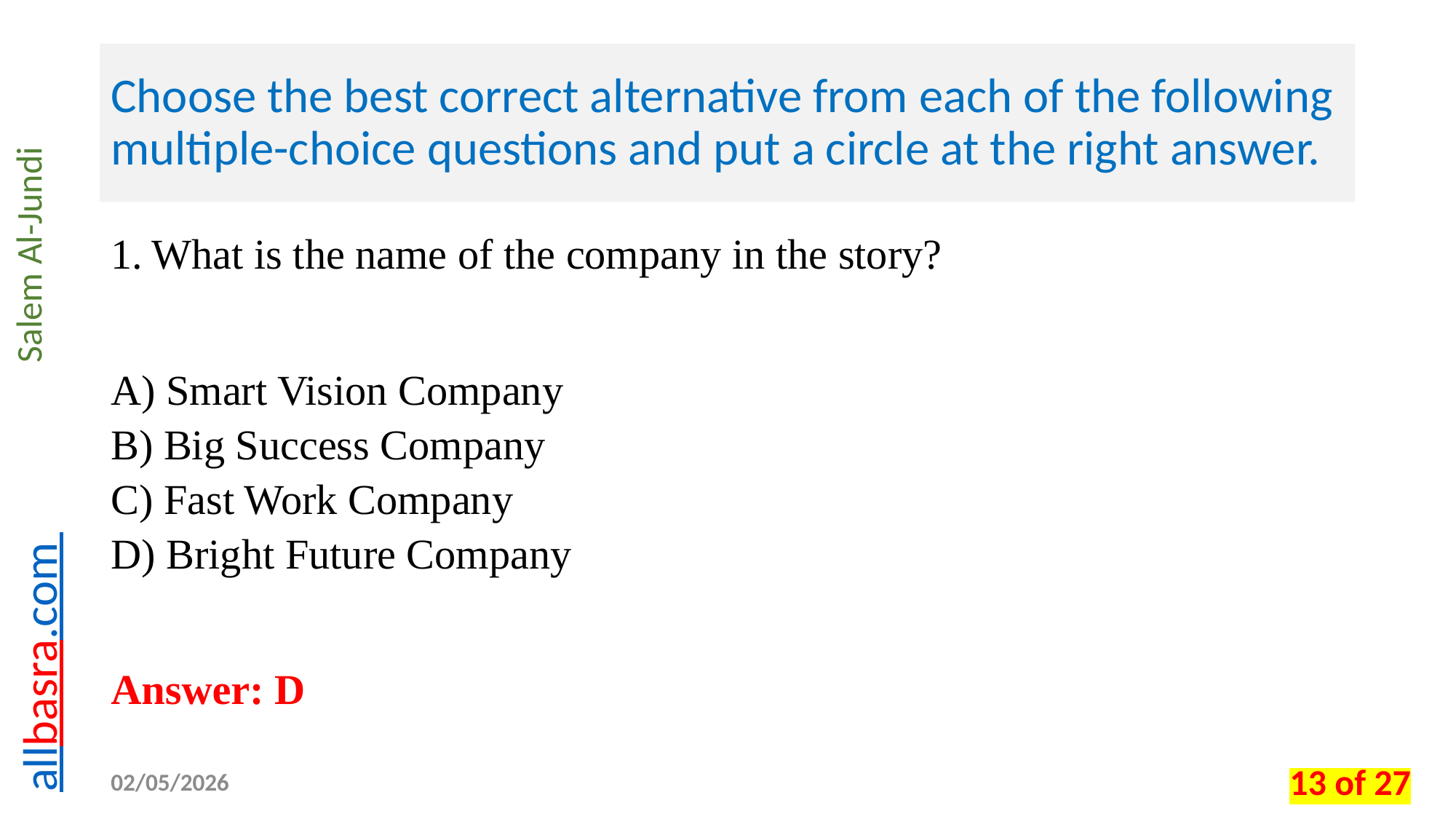

# Choose the best correct alternative from each of the following multiple-choice questions and put a circle at the right answer.
What is the name of the company in the story?
A) Smart Vision Company
B) Big Success Company
C) Fast Work Company
D) Bright Future Company
Answer: D

02/05/2026